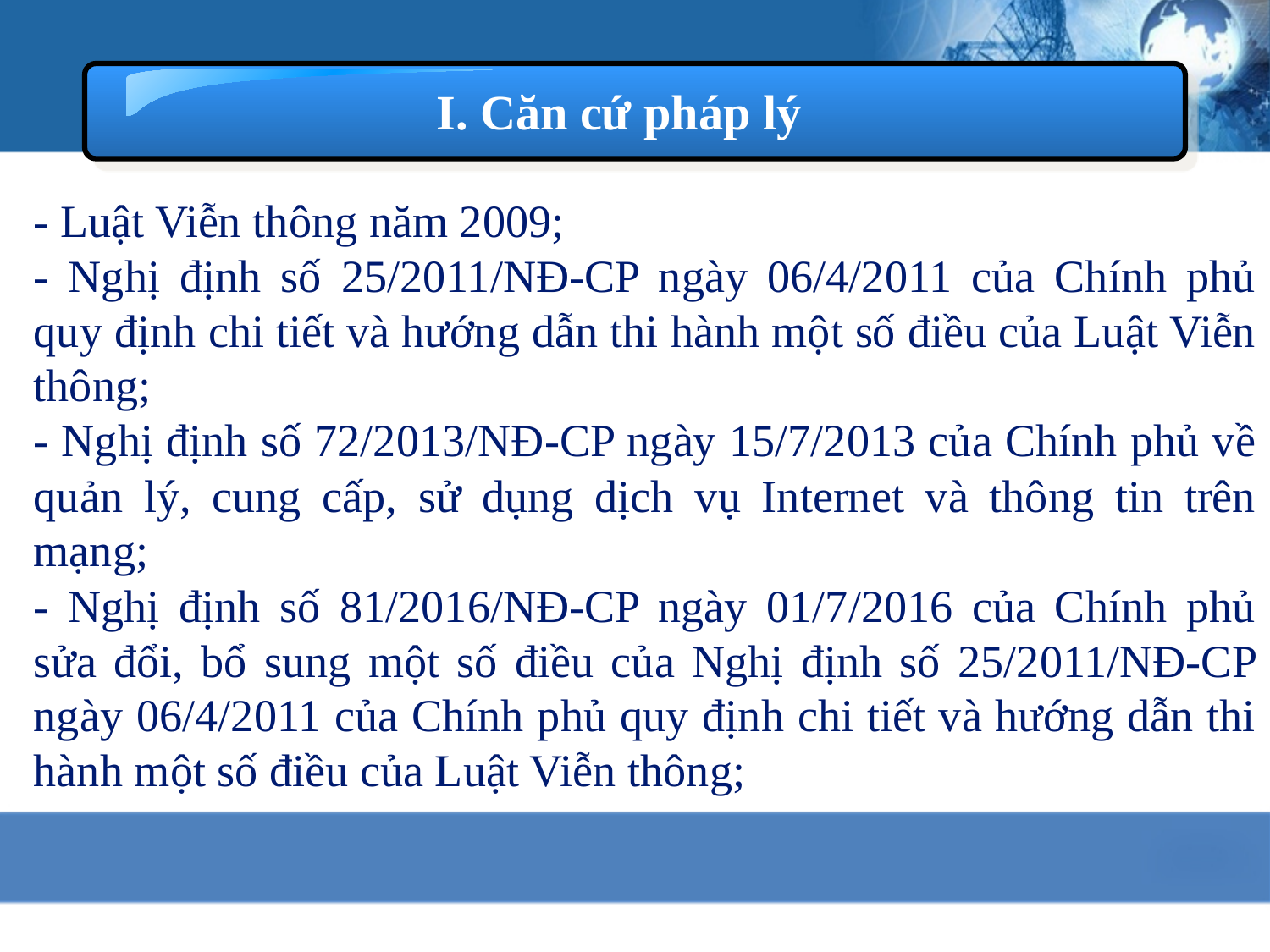

I. Căn cứ pháp lý
- Luật Viễn thông năm 2009;
- Nghị định số 25/2011/NĐ-CP ngày 06/4/2011 của Chính phủ quy định chi tiết và hướng dẫn thi hành một số điều của Luật Viễn thông;
- Nghị định số 72/2013/NĐ-CP ngày 15/7/2013 của Chính phủ về quản lý, cung cấp, sử dụng dịch vụ Internet và thông tin trên mạng;
- Nghị định số 81/2016/NĐ-CP ngày 01/7/2016 của Chính phủ sửa đổi, bổ sung một số điều của Nghị định số 25/2011/NĐ-CP ngày 06/4/2011 của Chính phủ quy định chi tiết và hướng dẫn thi hành một số điều của Luật Viễn thông;